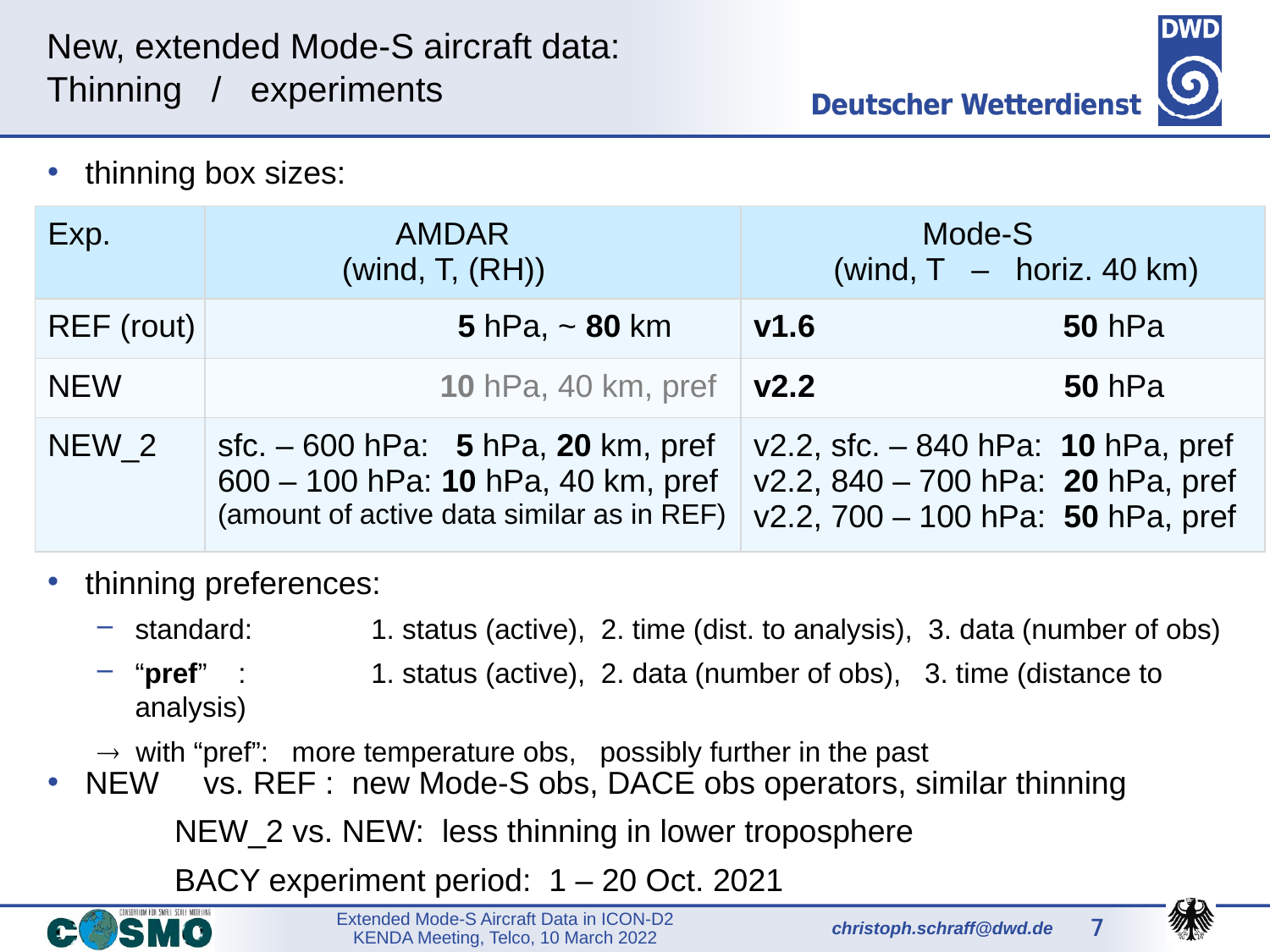

New, extended Mode-S aircraft data:
Thinning   /   experiments
thinning box sizes:
| Exp. | AMDAR (wind, T, (RH)) | Mode-S (wind, T – horiz. 40 km) |
| --- | --- | --- |
| REF (rout) | 5 hPa, ~ 80 km | v1.6 50 hPa |
| NEW | 10 hPa, 40 km, pref | v2.2 50 hPa |
| NEW\_2 | sfc. – 600 hPa: 5 hPa, 20 km, pref 600 – 100 hPa: 10 hPa, 40 km, pref (amount of active data similar as in REF) | v2.2, sfc. – 840 hPa: 10 hPa, pref v2.2, 840 – 700 hPa: 20 hPa, pref v2.2, 700 – 100 hPa: 50 hPa, pref |
thinning preferences:
standard: 	1. status (active),  2. time (dist. to analysis),  3. data (number of obs)
“pref”    : 	1. status (active),  2. data (number of obs),   3. time (distance to analysis)
→  with “pref”:   more temperature obs,   possibly further in the past
NEW     vs. REF :  new Mode-S obs, DACE obs operators, similar thinning
	NEW_2 vs. NEW:  less thinning in lower troposphere
	BACY experiment period:  1 – 20 Oct. 2021
7